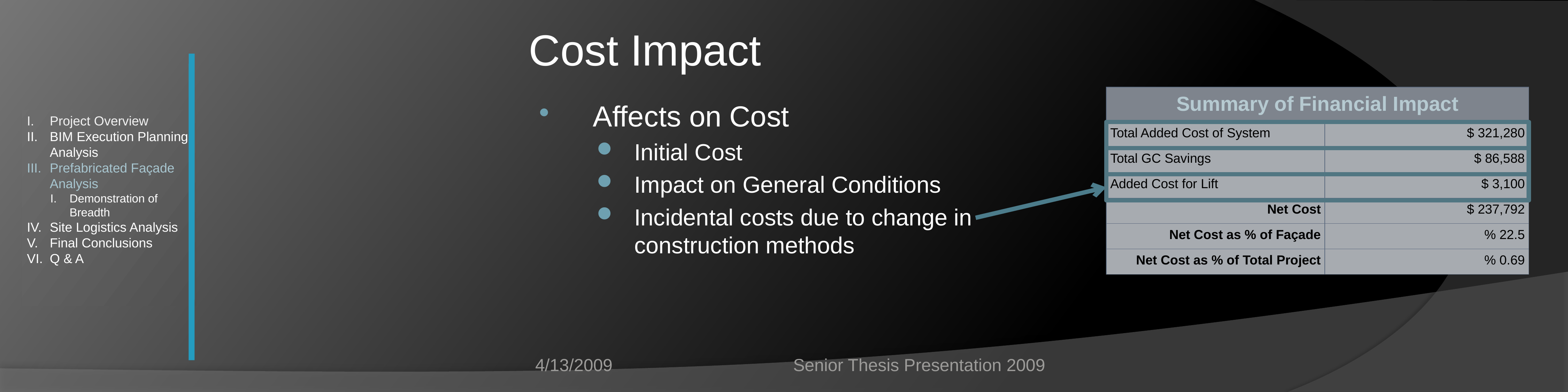

# Cost Impact
Project Overview
BIM Execution Planning Analysis
Prefabricated Façade Analysis
Demonstration of Breadth
Site Logistics Analysis
Final Conclusions
Q & A

| Summary of Financial Impact |  |
| --- | --- |
| Total Added Cost of System | $ 321,280 |
| Total GC Savings | $ 86,588 |
| Added Cost for Lift | $ 3,100 |
| Net Cost | $ 237,792 |
| Net Cost as % of Façade | % 22.5 |
| Net Cost as % of Total Project | % 0.69 |
Affects on Cost
Initial Cost
Impact on General Conditions
Incidental costs due to change in construction methods

4/13/2009
Senior Thesis Presentation 2009